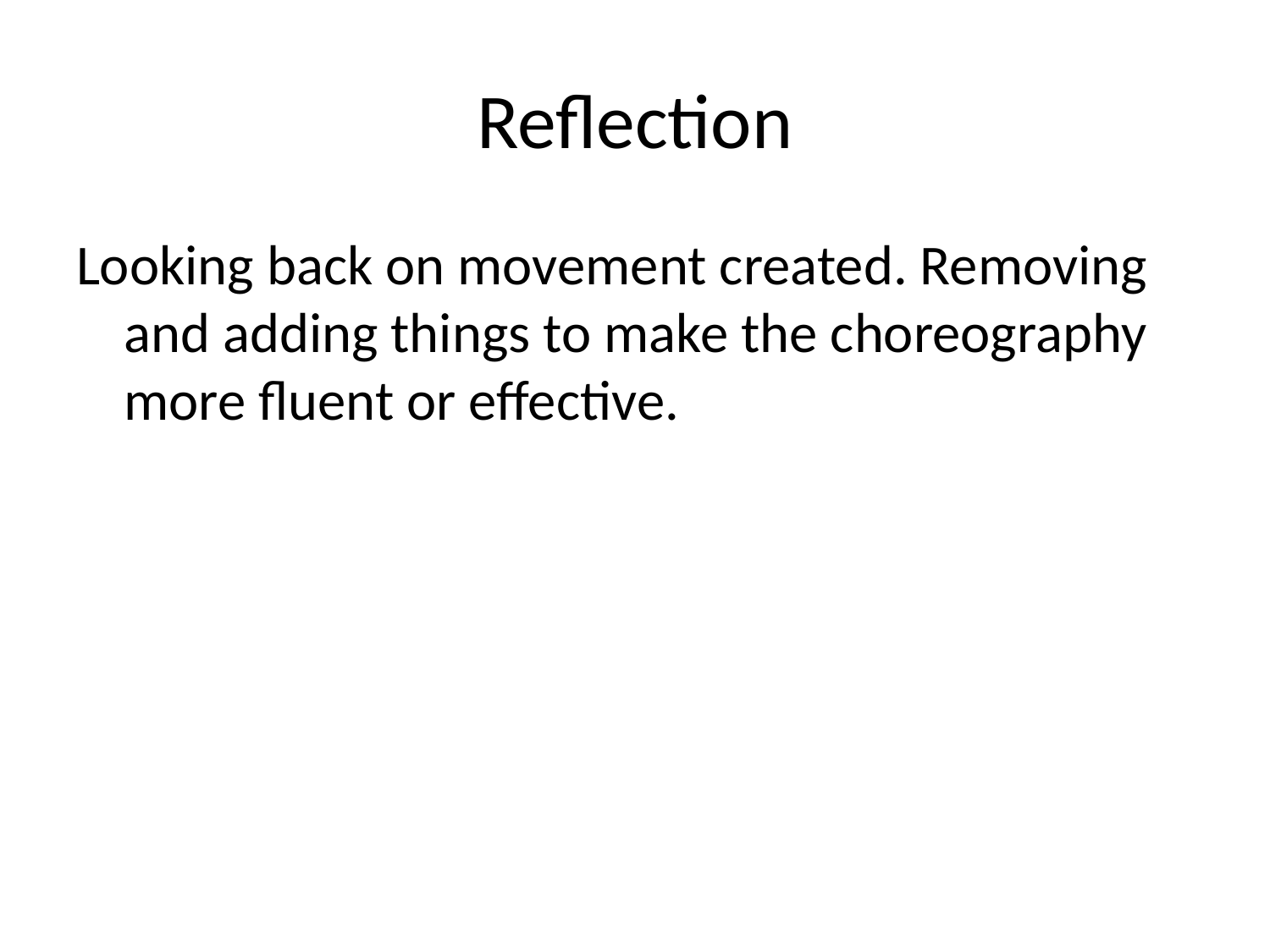

# Reflection
Looking back on movement created. Removing and adding things to make the choreography more fluent or effective.